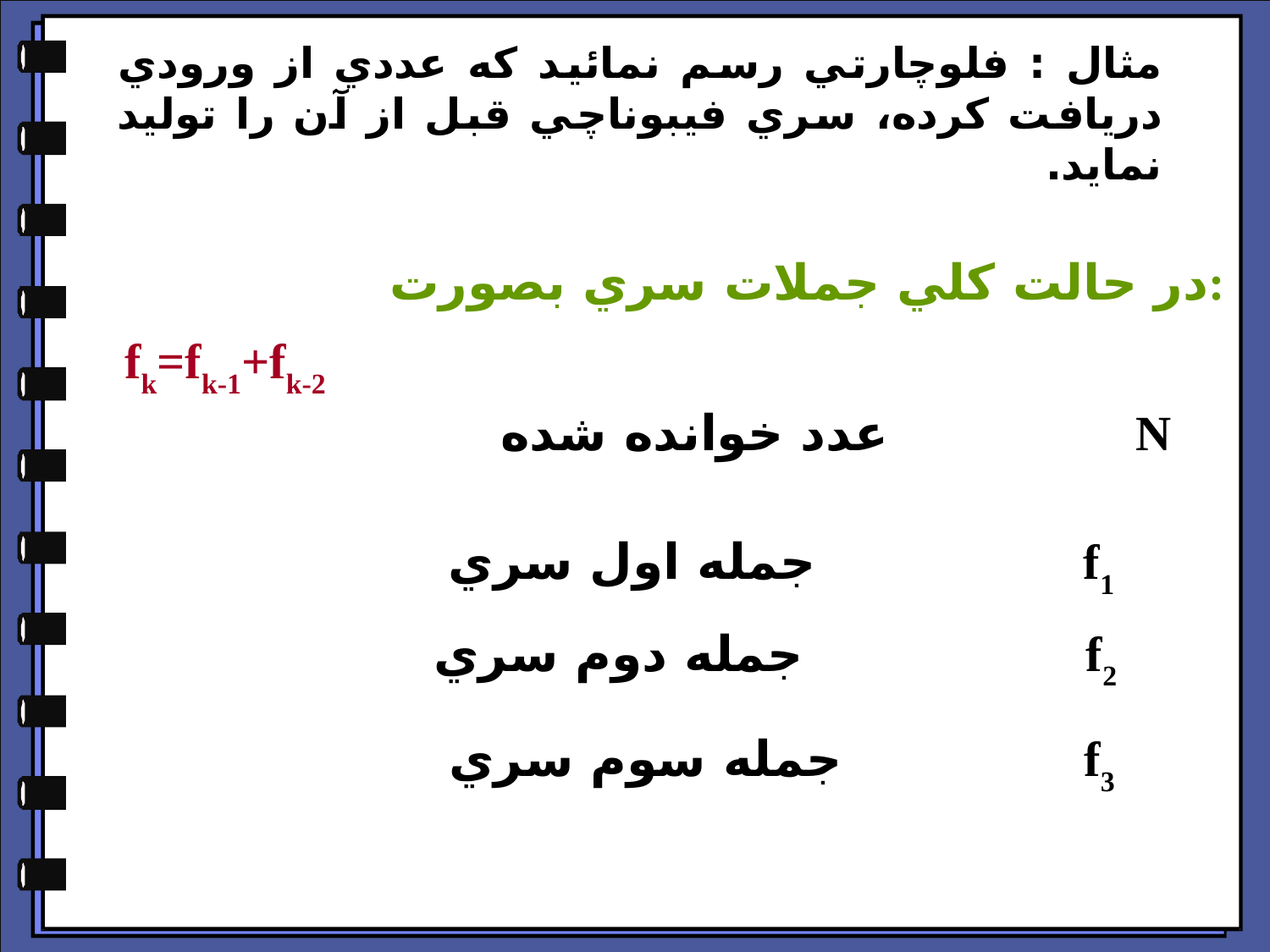

مثال : فلوچارتي رسم نمائيد كه عددي از ورودي دريافت كرده، سري فيبوناچي قبل از آن را توليد نمايد.
در حالت كلي جملات سري بصورت:
fk=fk-1+fk-2

عدد خوانده شده		N

جمله اول سري  	  	f1

جمله دوم سري  		 f2

جمله سوم سري  		f3